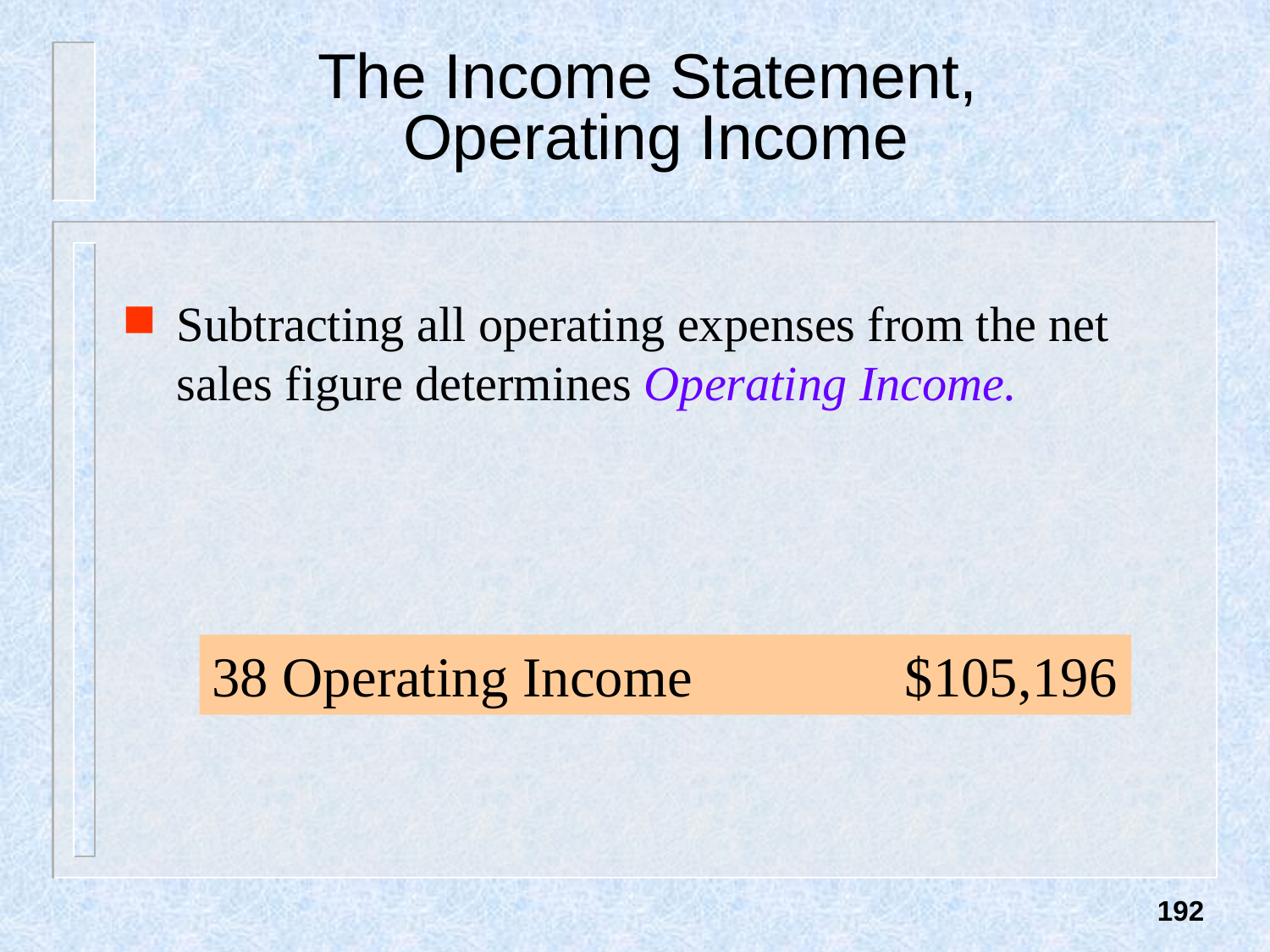

# The Income Statement, Operating Income
Subtracting all operating expenses from the net sales figure determines Operating Income.
38 Operating Income               $105,196
192